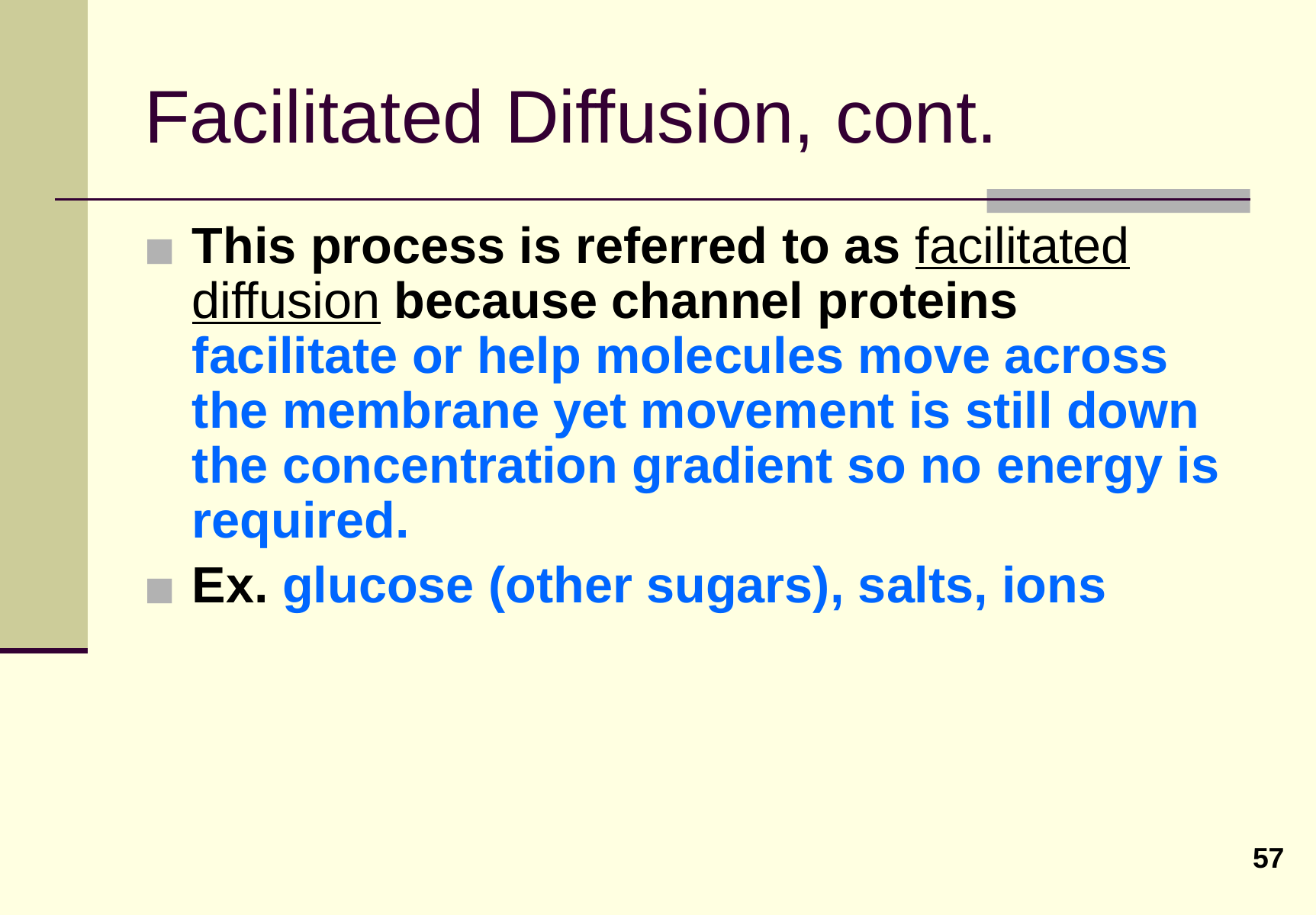

# Facilitated Diffusion, cont.
This process is referred to as facilitated diffusion because channel proteins facilitate or help molecules move across the membrane yet movement is still down the concentration gradient so no energy is required.
Ex. glucose (other sugars), salts, ions
57